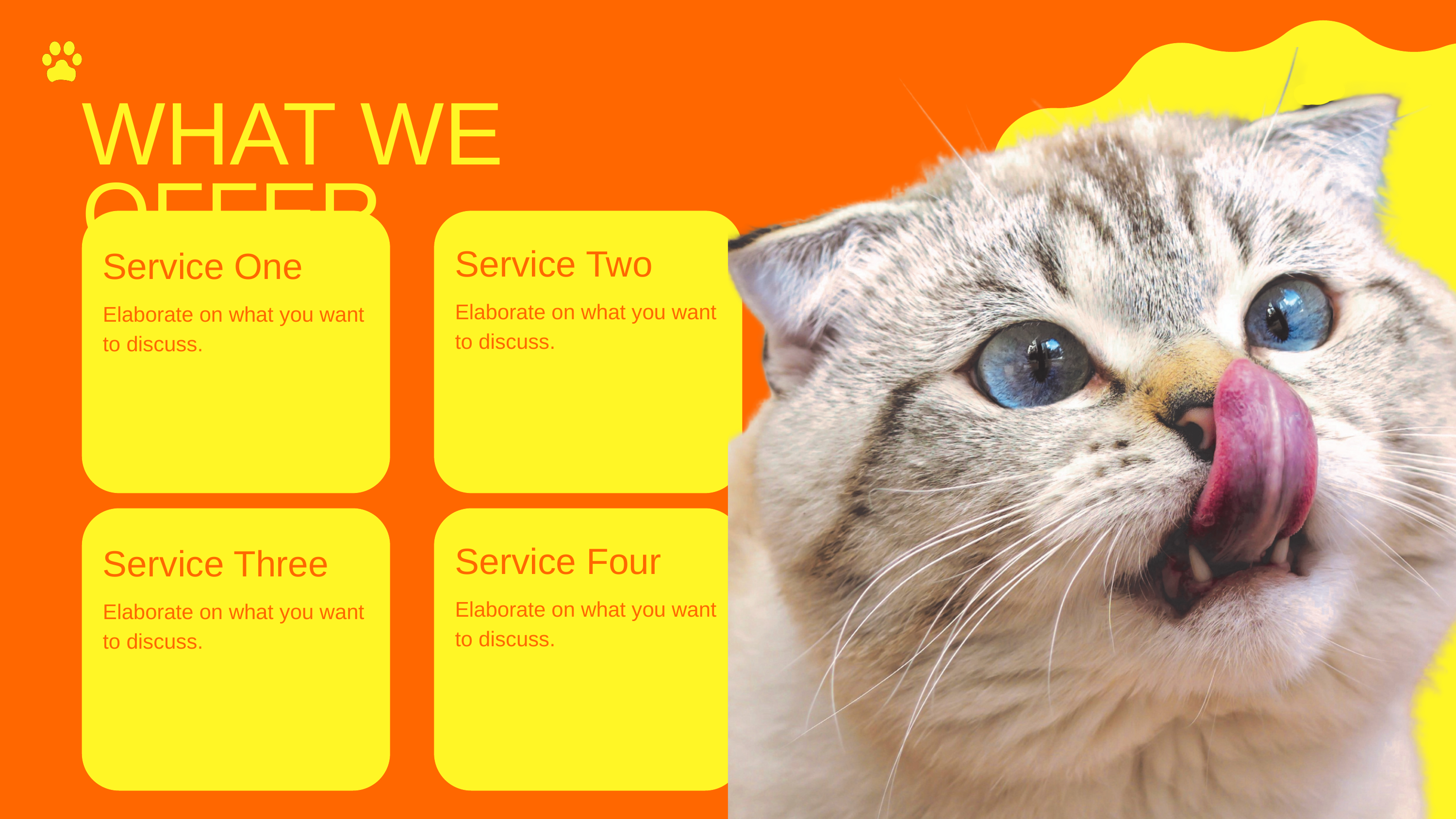

WHAT WE OFFER

Service Two
Service One
Elaborate on what you want to discuss.
Elaborate on what you want to discuss.

Service Four
Service Three
Elaborate on what you want to discuss.
Elaborate on what you want to discuss.